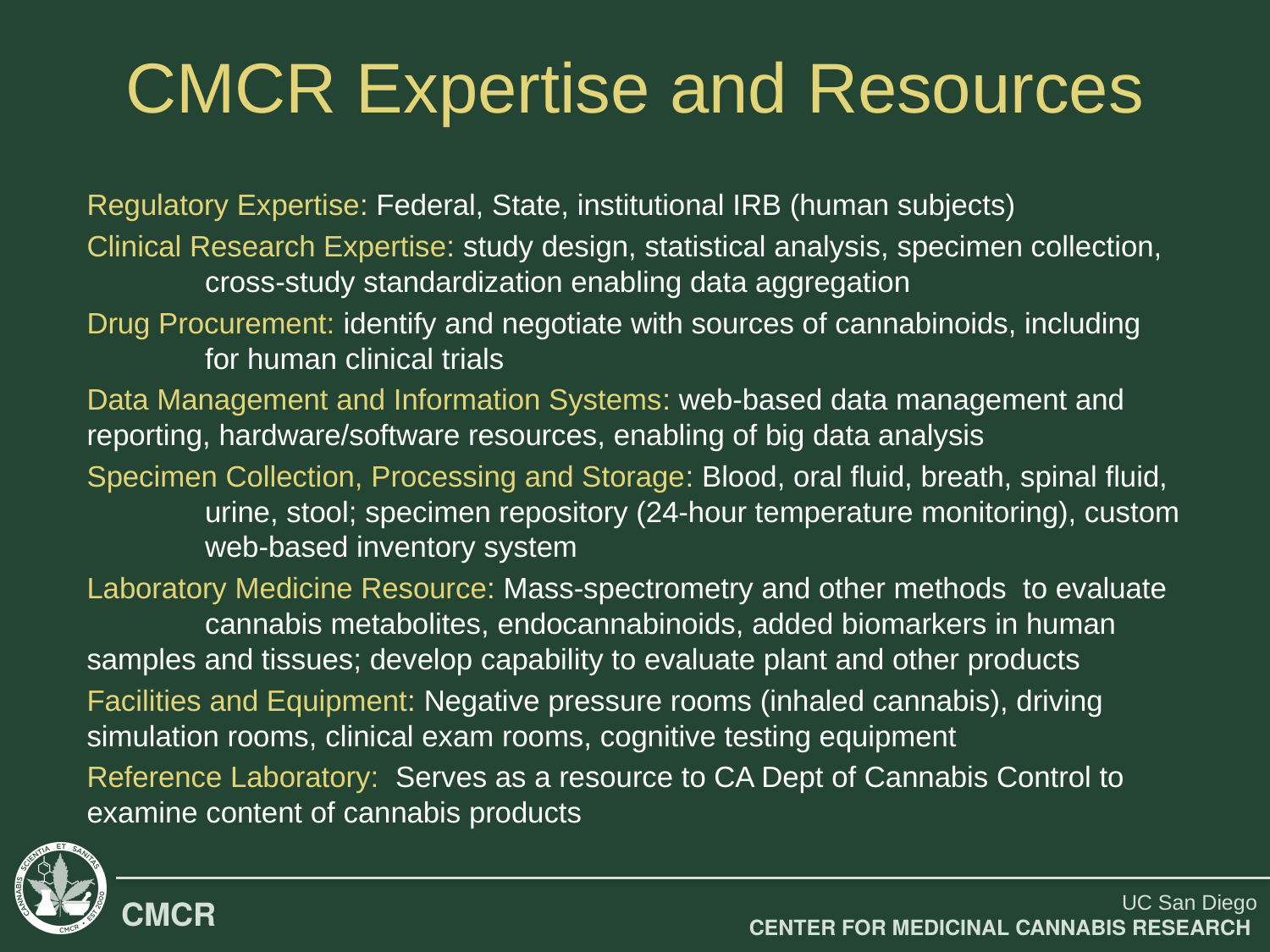

# CMCR Expertise and Resources
Regulatory Expertise: Federal, State, institutional IRB (human subjects)
Clinical Research Expertise: study design, statistical analysis, specimen collection, 	cross-study standardization enabling data aggregation
Drug Procurement: identify and negotiate with sources of cannabinoids, including 	for human clinical trials
Data Management and Information Systems: web-based data management and 	reporting, hardware/software resources, enabling of big data analysis
Specimen Collection, Processing and Storage: Blood, oral fluid, breath, spinal fluid, 	urine, stool; specimen repository (24-hour temperature monitoring), custom 	web-based inventory system
Laboratory Medicine Resource: Mass-spectrometry and other methods  to evaluate 	cannabis metabolites, endocannabinoids, added biomarkers in human 	samples and tissues; develop capability to evaluate plant and other products
Facilities and Equipment: Negative pressure rooms (inhaled cannabis), driving 	simulation rooms, clinical exam rooms, cognitive testing equipment
Reference Laboratory:  Serves as a resource to CA Dept of Cannabis Control to 	examine content of cannabis products